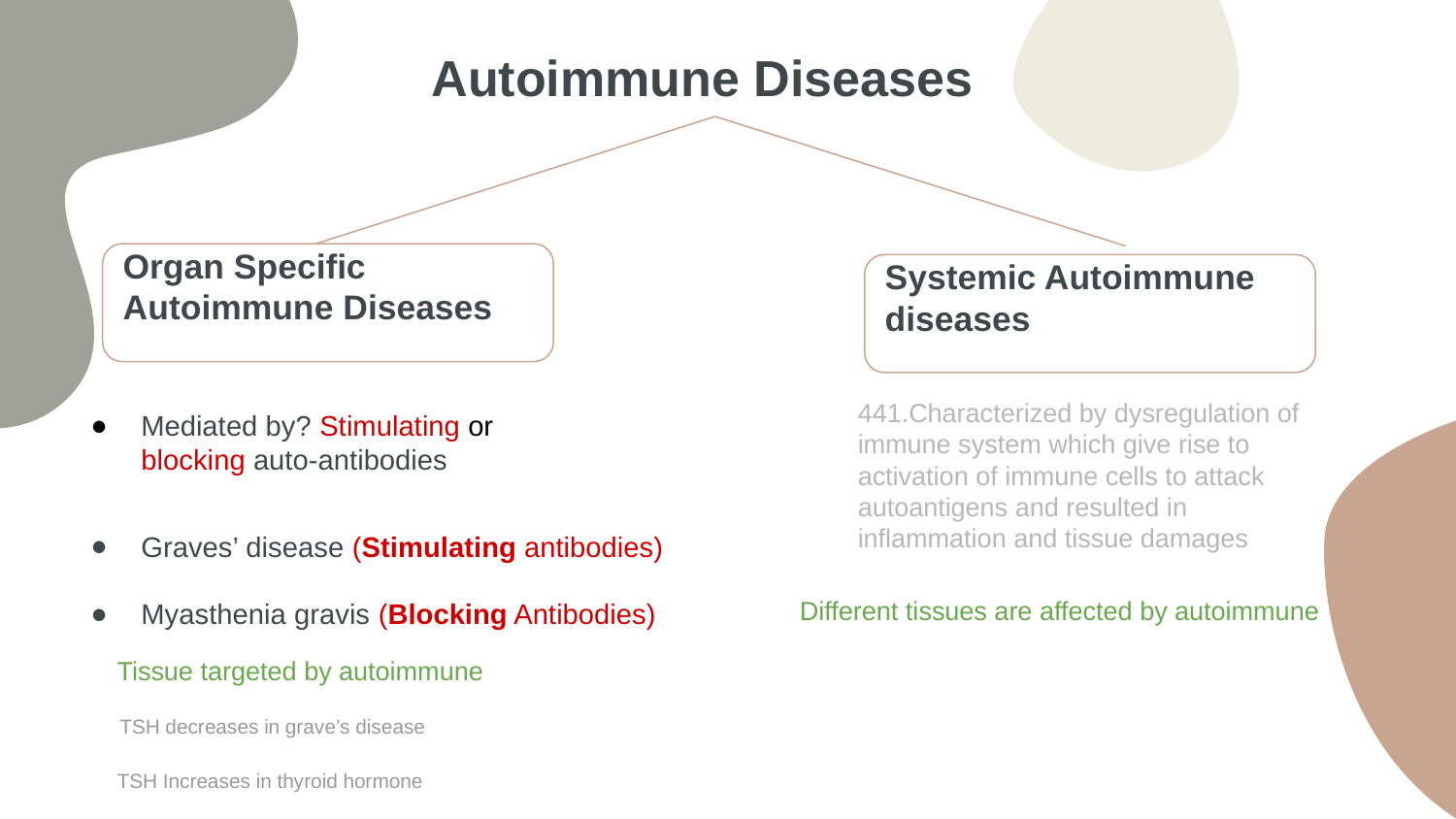

# Autoimmune Diseases

Organ Specific Autoimmune Diseases

Systemic Autoimmune diseases

441.Characterized by dysregulation of immune system which give rise to activation of immune cells to attack autoantigens and resulted in inflammation and tissue damages
Mediated by? Stimulating or blocking auto-antibodies

Graves’ disease (Stimulating antibodies)

Myasthenia gravis (Blocking Antibodies)
Different tissues are affected by autoimmune
Tissue targeted by autoimmune
TSH decreases in grave’s disease
TSH Increases in thyroid hormone